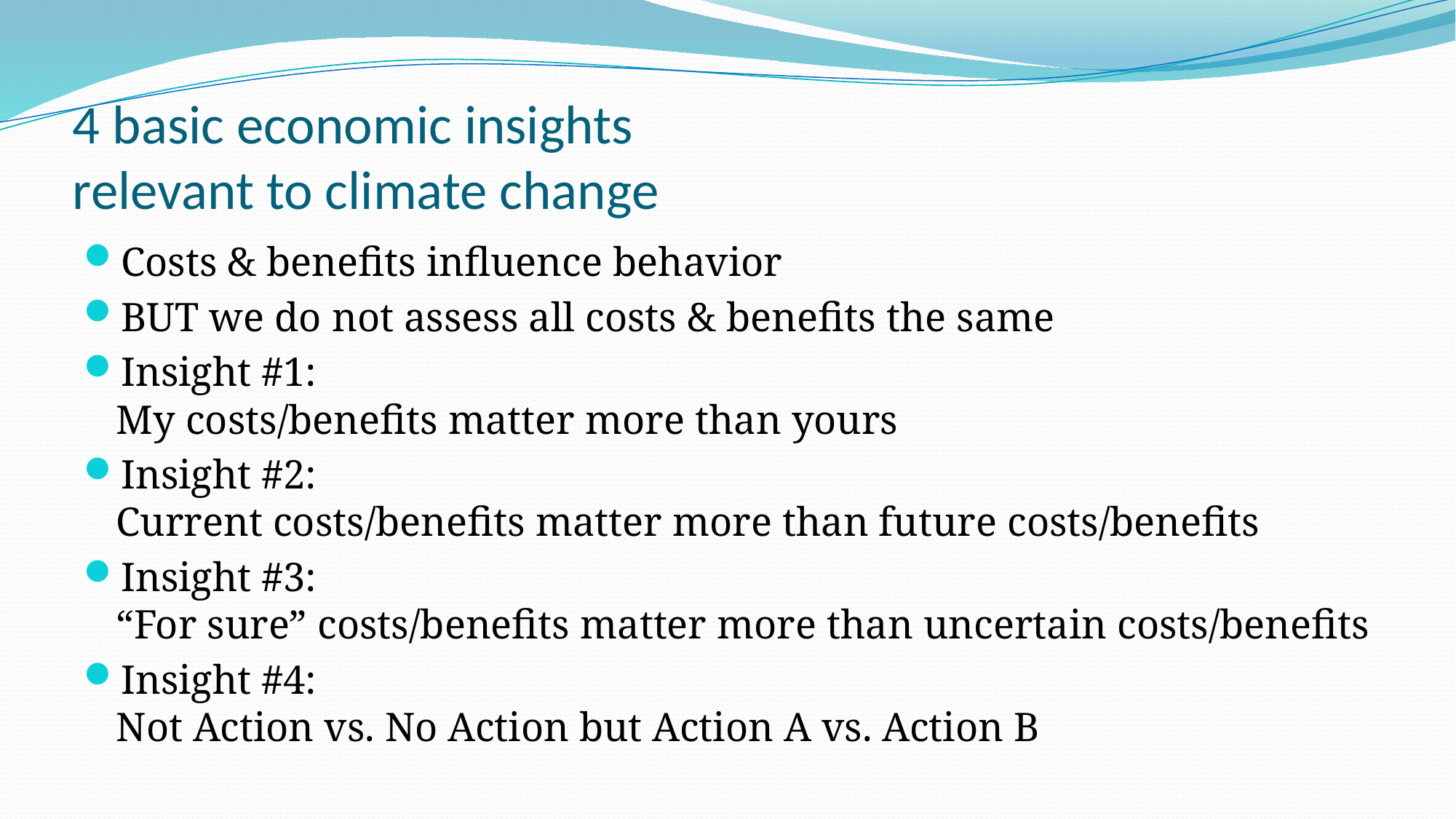

# 4 basic economic insights relevant to climate change
Costs & benefits influence behavior
BUT we do not assess all costs & benefits the same
Insight #1:
My costs/benefits matter more than yours
Insight #2:
Current costs/benefits matter more than future costs/benefits
Insight #3:
“For sure” costs/benefits matter more than uncertain costs/benefits
Insight #4:
Not Action vs. No Action but Action A vs. Action B